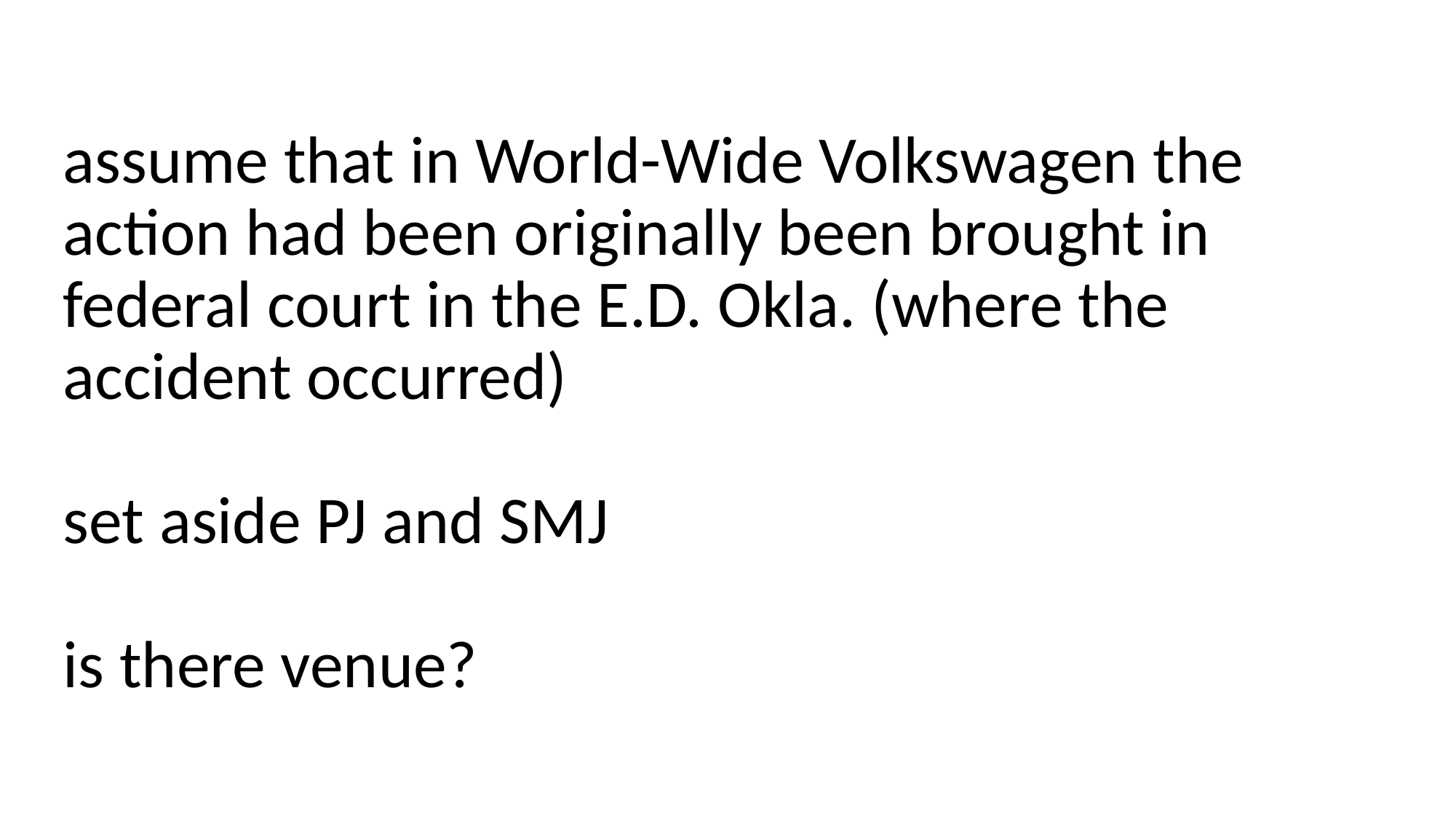

# assume that in World-Wide Volkswagen the action had been originally been brought in federal court in the E.D. Okla. (where the accident occurred) set aside PJ and SMJ is there venue?